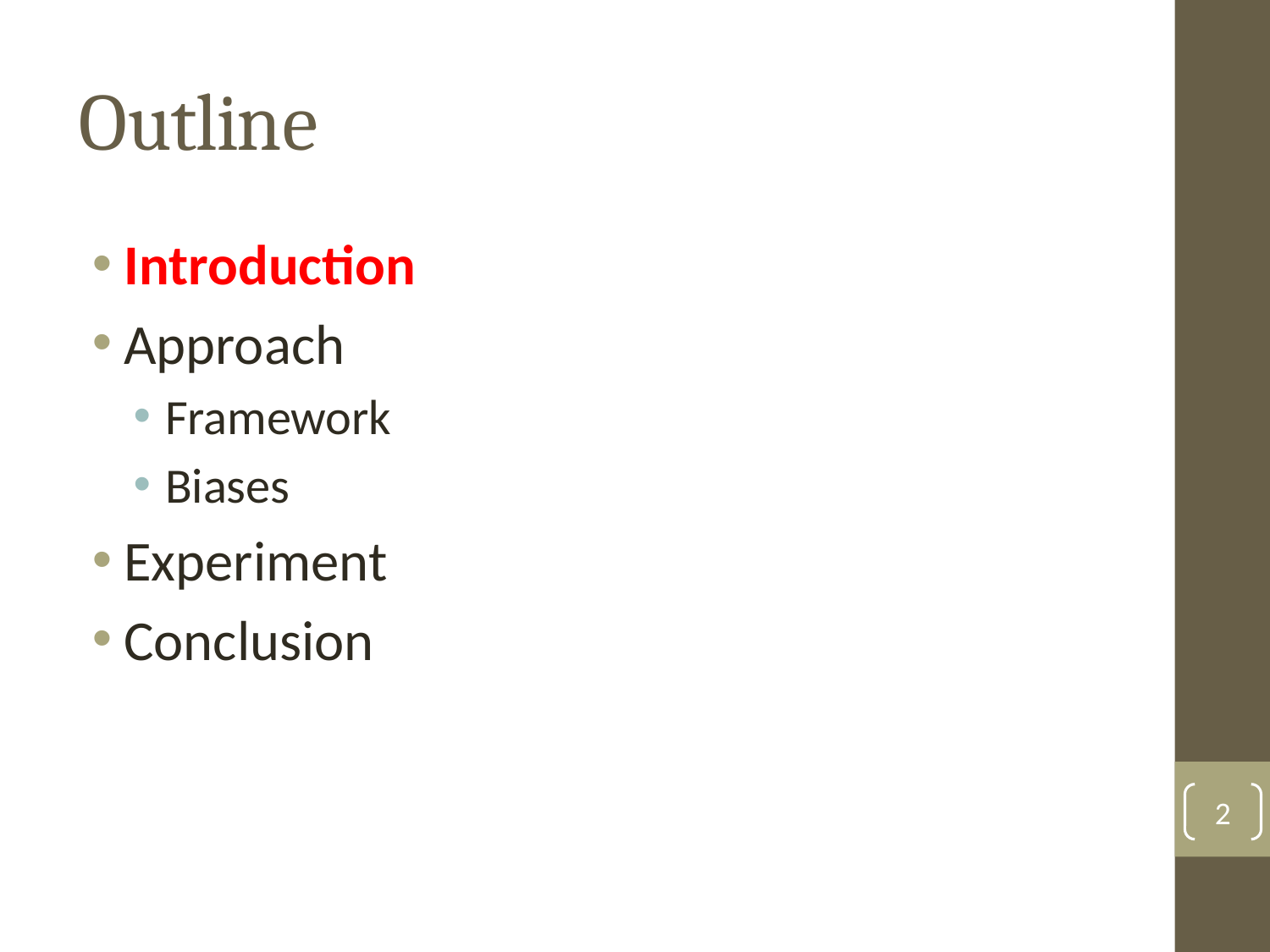

# Outline
Introduction
Approach
Framework
Biases
Experiment
Conclusion

2